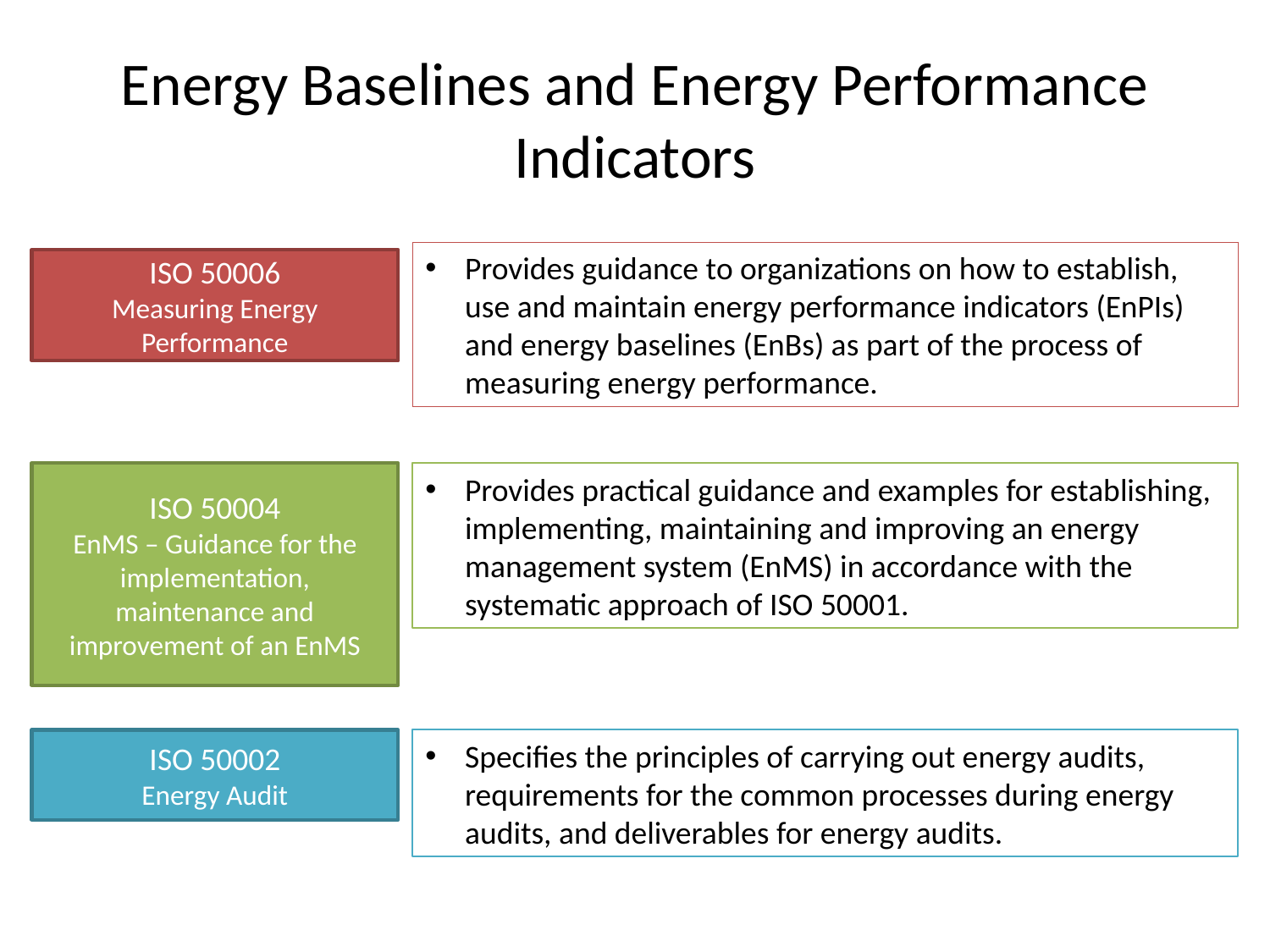

# Energy Baselines and Energy Performance Indicators
Provides guidance to organizations on how to establish, use and maintain energy performance indicators (EnPIs) and energy baselines (EnBs) as part of the process of measuring energy performance.
ISO 50006
Measuring Energy Performance
ISO 50004
EnMS – Guidance for the implementation, maintenance and improvement of an EnMS
Provides practical guidance and examples for establishing, implementing, maintaining and improving an energy management system (EnMS) in accordance with the systematic approach of ISO 50001.
ISO 50002
Energy Audit
Specifies the principles of carrying out energy audits, requirements for the common processes during energy audits, and deliverables for energy audits.